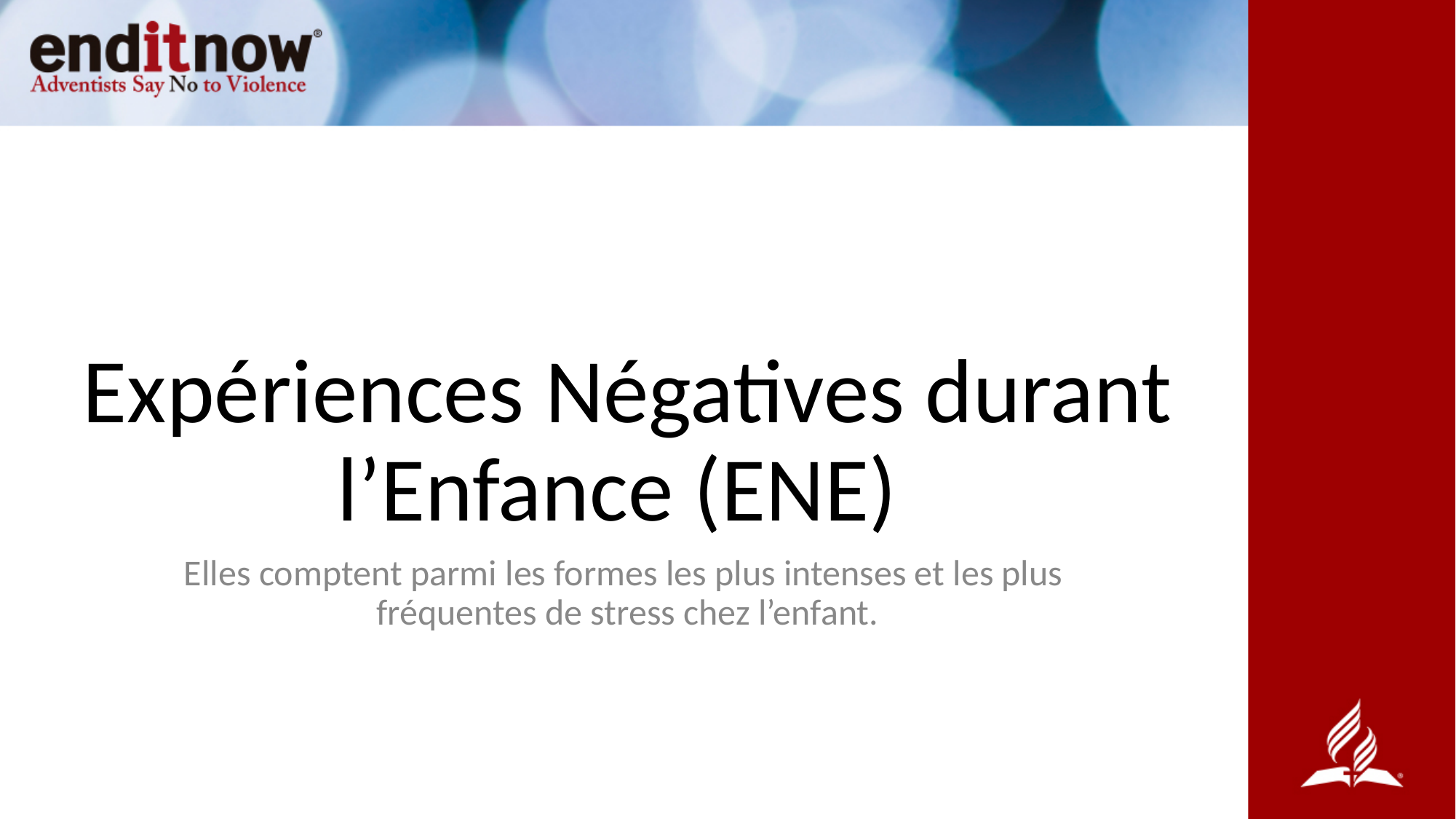

# Expériences Négatives durant l’Enfance (ENE)
Elles comptent parmi les formes les plus intenses et les plus
fréquentes de stress chez l’enfant.